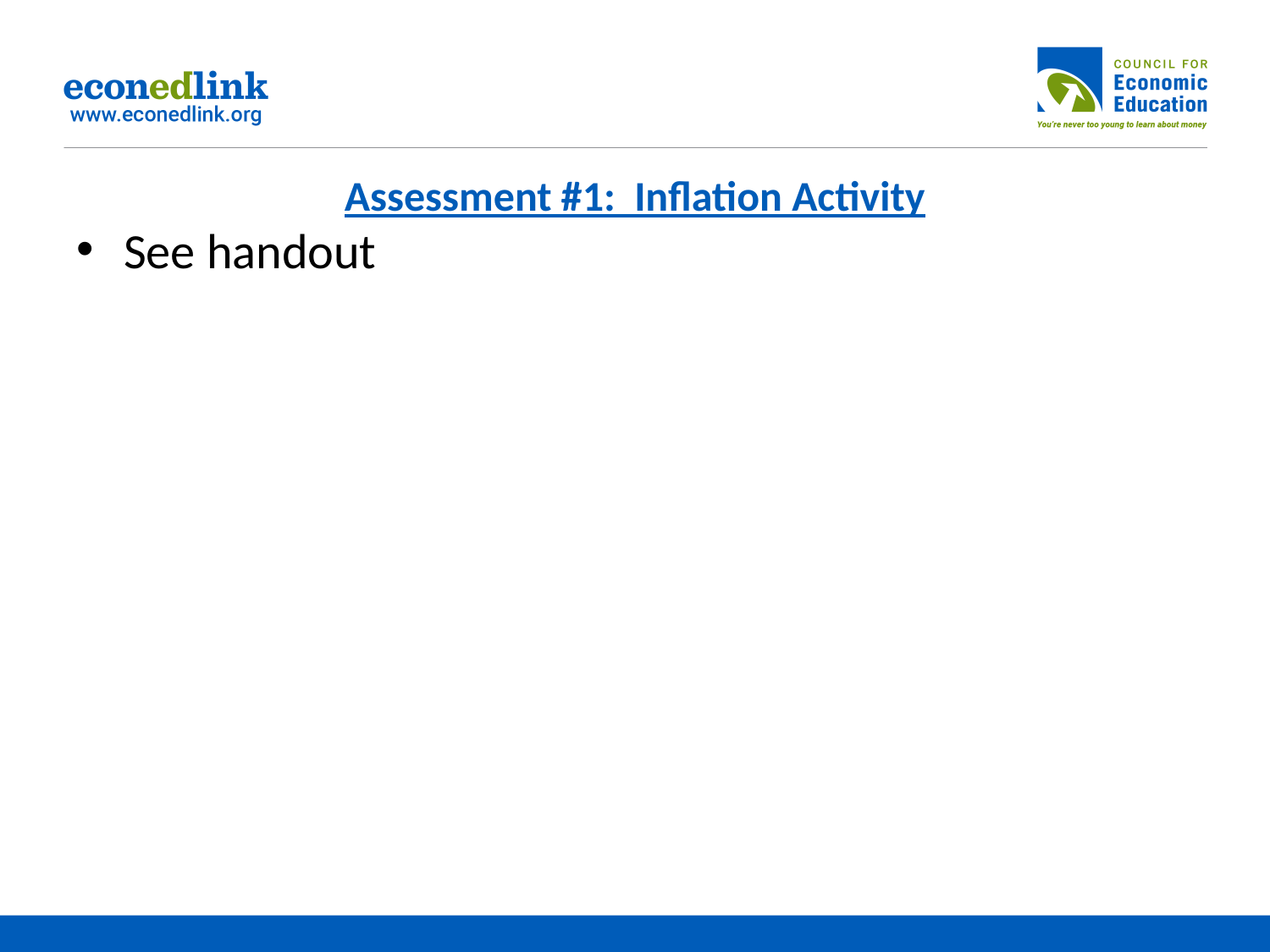

# Assessment #1:  Inflation Activity
See handout